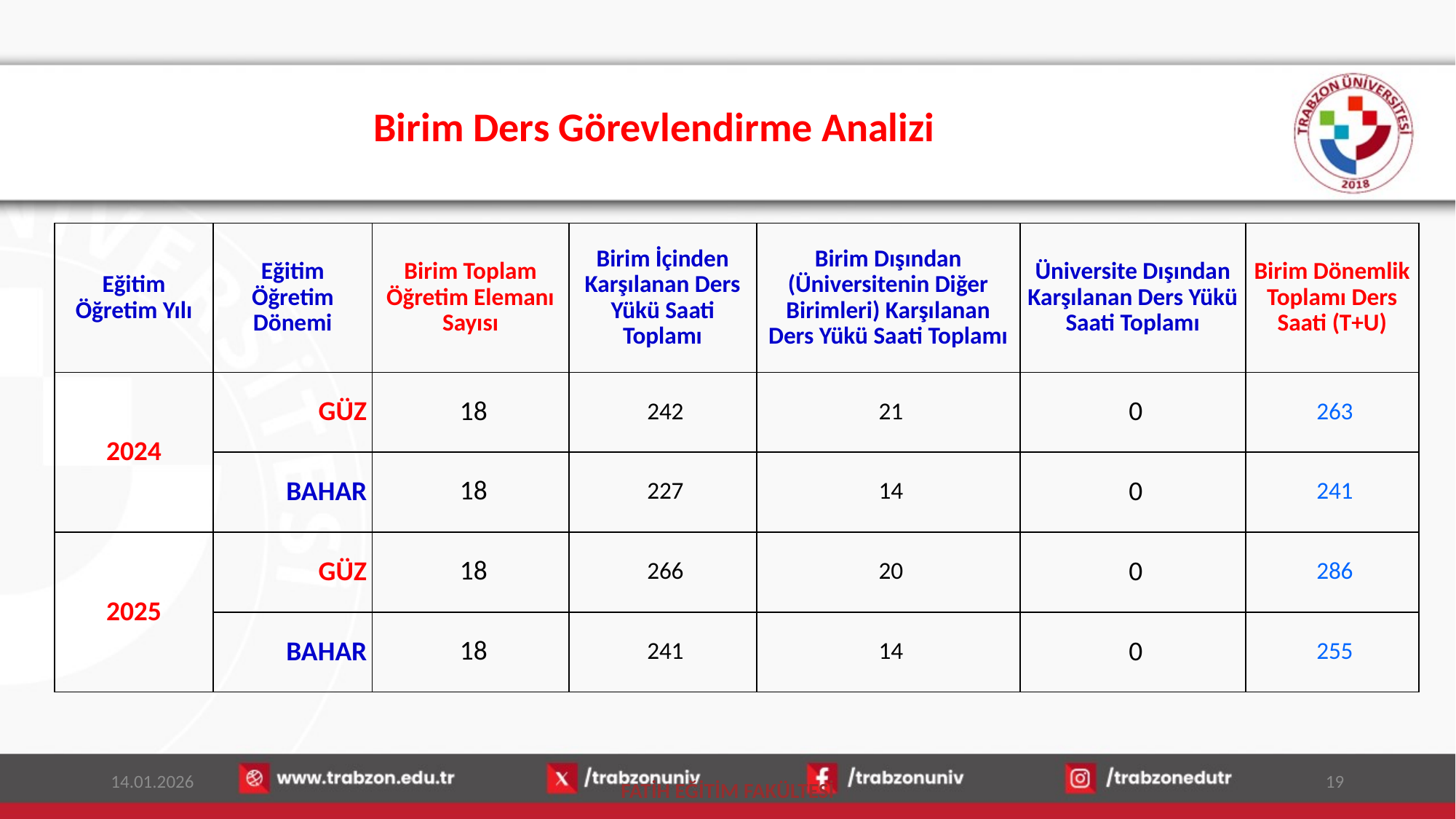

# Birim Ders Görevlendirme Analizi
| Eğitim Öğretim Yılı | Eğitim Öğretim Dönemi | Birim Toplam Öğretim Elemanı Sayısı | Birim İçinden Karşılanan Ders Yükü Saati Toplamı | Birim Dışından (Üniversitenin Diğer Birimleri) Karşılanan Ders Yükü Saati Toplamı | Üniversite Dışından Karşılanan Ders Yükü Saati Toplamı | Birim Dönemlik Toplamı Ders Saati (T+U) |
| --- | --- | --- | --- | --- | --- | --- |
| 2024 | GÜZ | 18 | 242 | 21 | 0 | 263 |
|  | BAHAR | 18 | 227 | 14 | 0 | 241 |
| 2025 | GÜZ | 18 | 266 | 20 | 0 | 286 |
|  | BAHAR | 18 | 241 | 14 | 0 | 255 |
14.01.2026
19